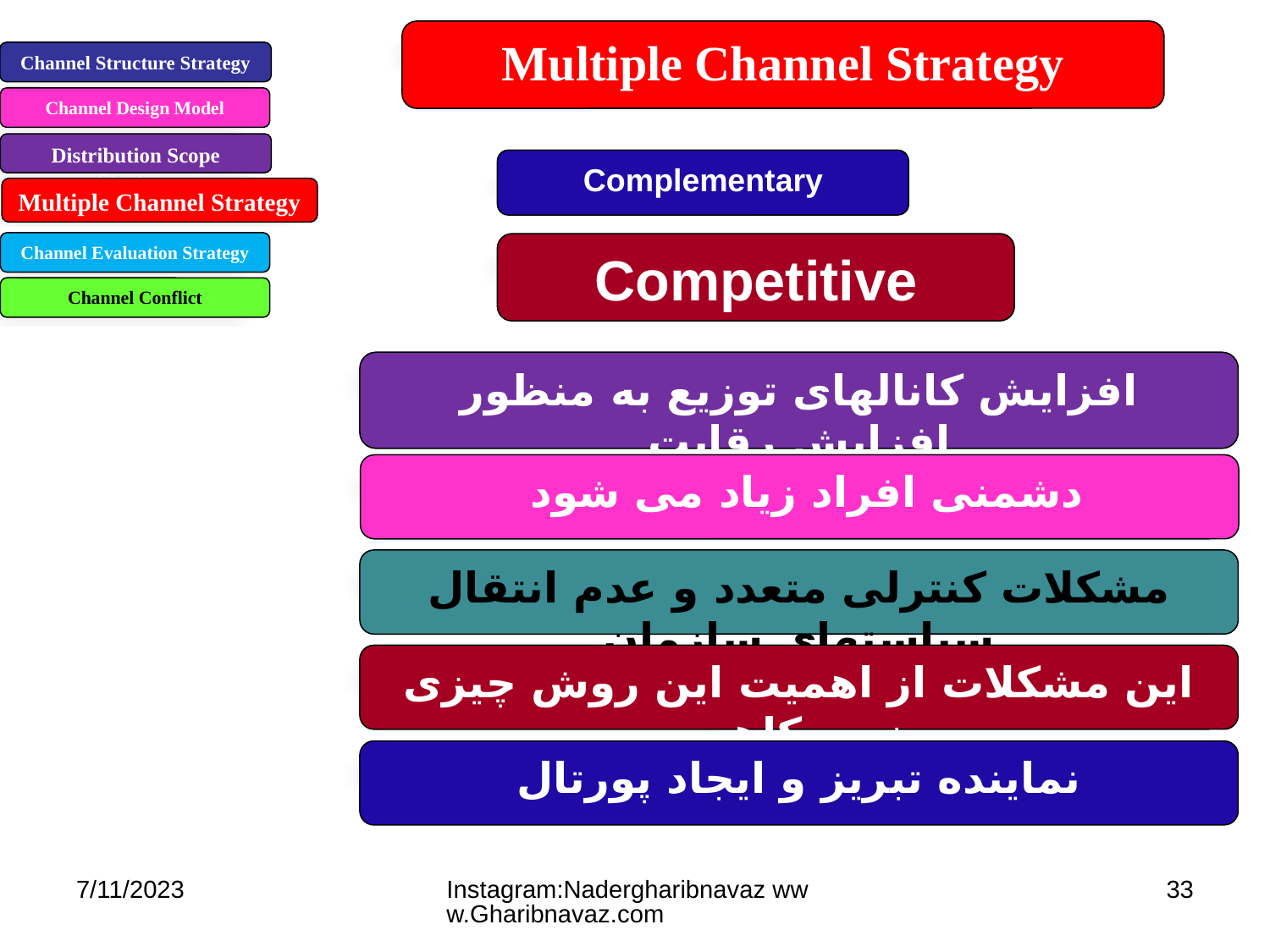

Multiple Channel Strategy

Channel Structure Strategy

Channel Design Model

Distribution Scope Strategy

Multiple Channel Strategy

Channel Evaluation Strategy

Channel Conflict

Complementary

Competitive

افزایش کانالهای توزیع به منظور افزایش رقابت

دشمنی افراد زیاد می شود

مشکلات کنترلی متعدد و عدم انتقال سیاستهای سازمان

این مشکلات از اهمیت این روش چیزی نمی کاهد

نماینده تبریز و ایجاد پورتال

7/11/2023
Instagram:Nadergharibnavaz www.Gharibnavaz.com
33